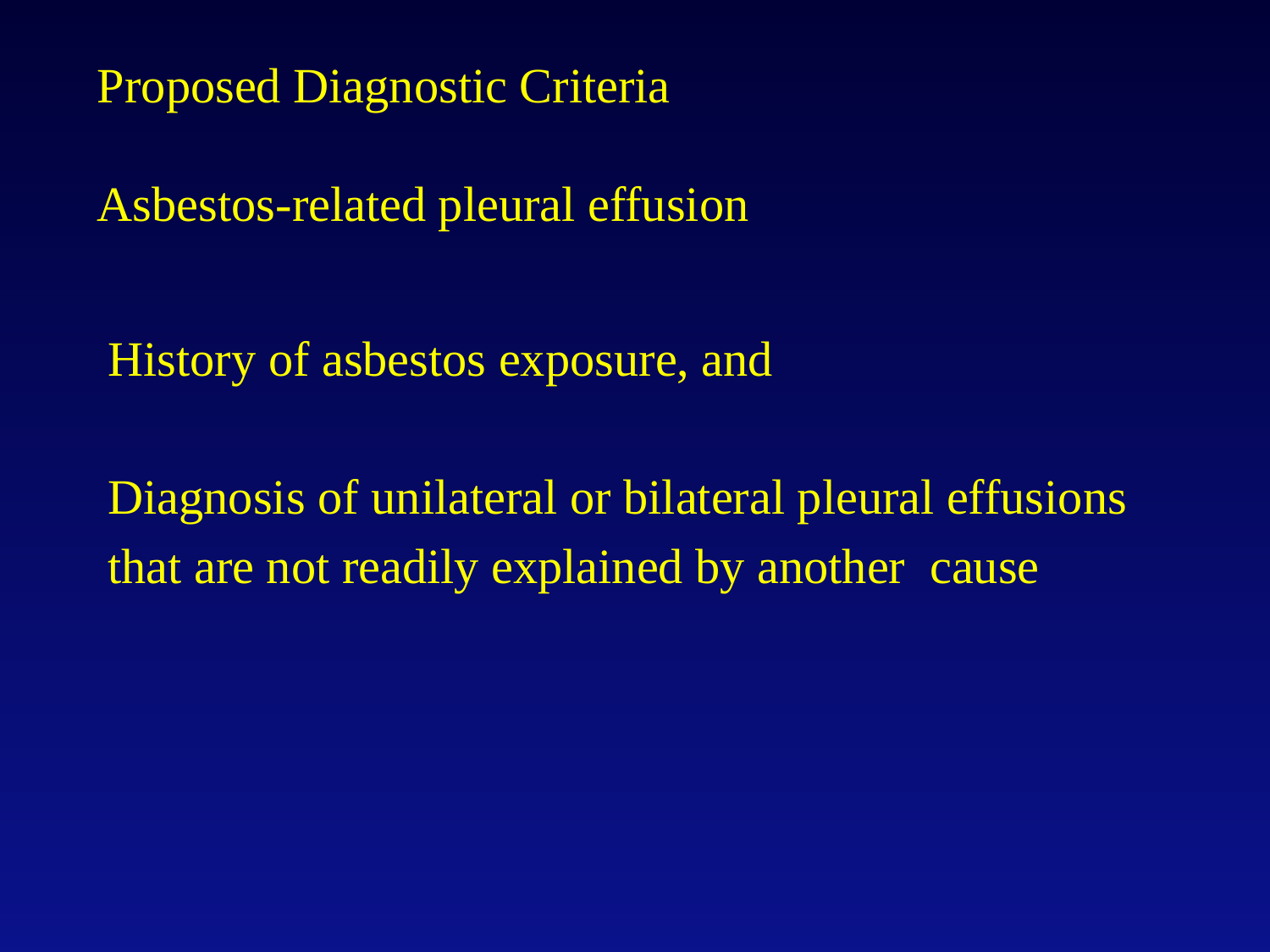

# Proposed Diagnostic Criteria Asbestos-related pleural effusion
History of asbestos exposure, and

Diagnosis of unilateral or bilateral pleural effusions
that are not readily explained by another  cause